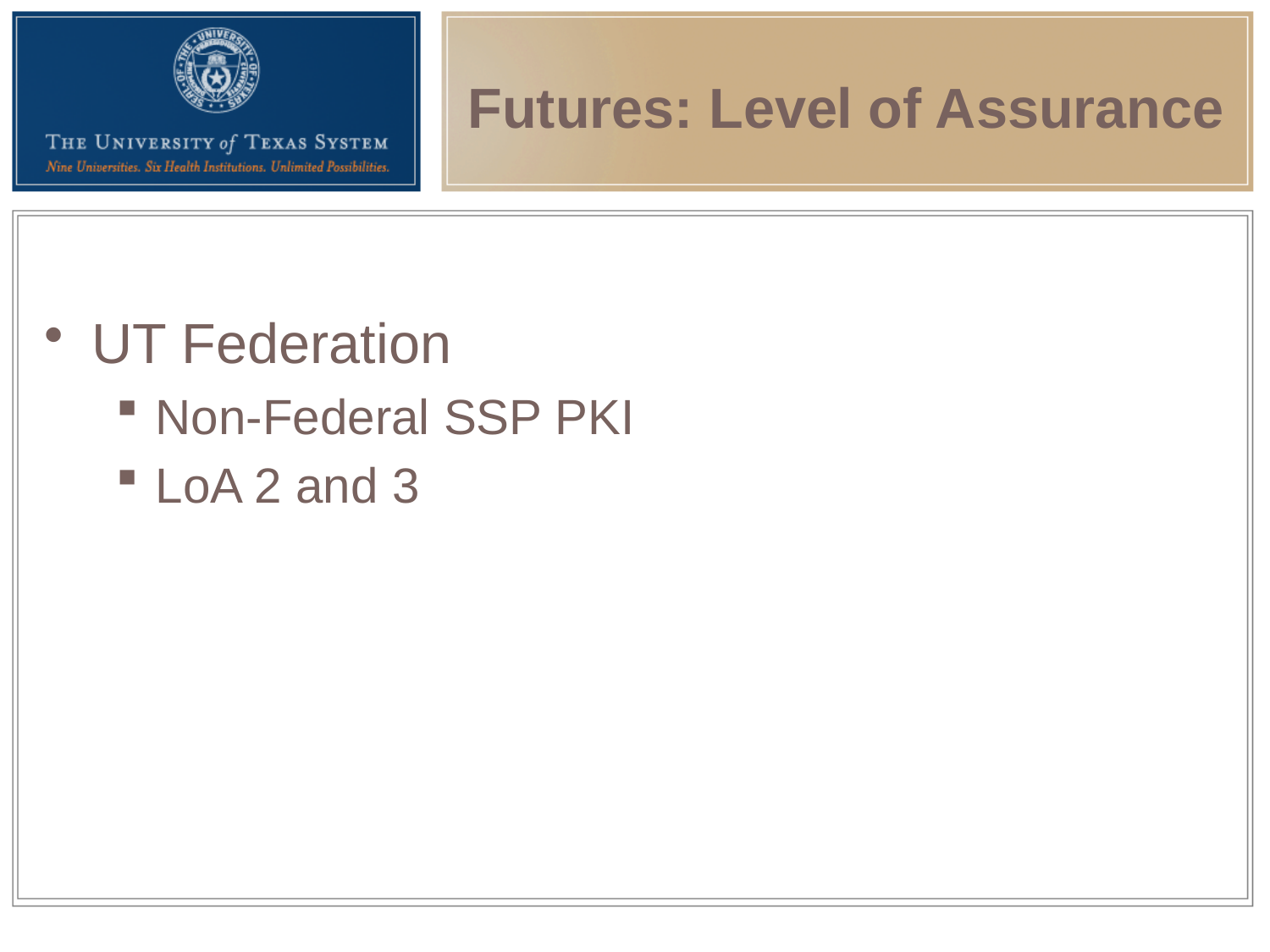

# Futures: Level of Assurance

UT Federation
Non-Federal SSP PKI
LoA 2 and 3